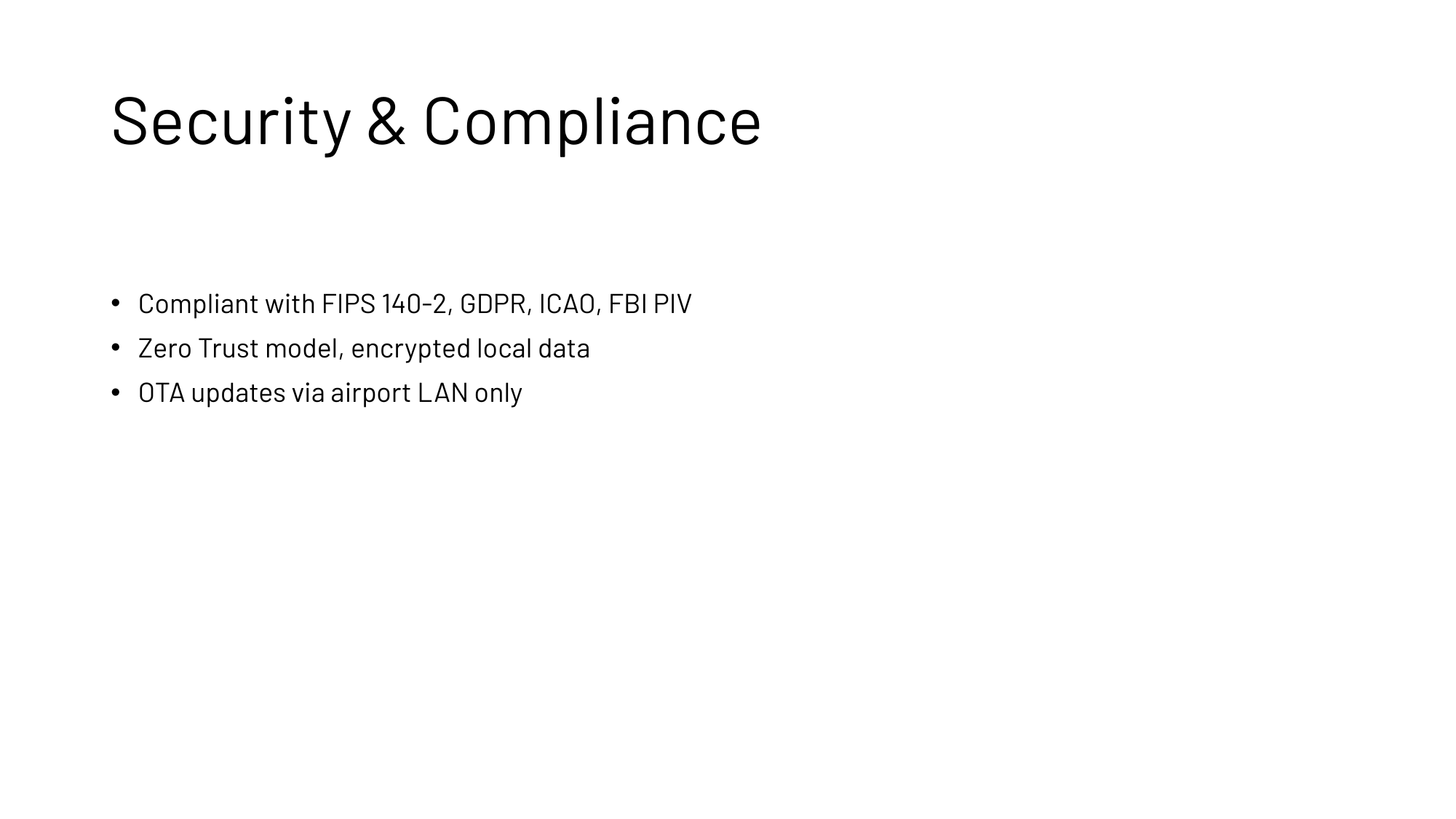

# Security & Compliance

Compliant with FIPS 140-2, GDPR, ICAO, FBI PIV
Zero Trust model, encrypted local data
OTA updates via airport LAN only